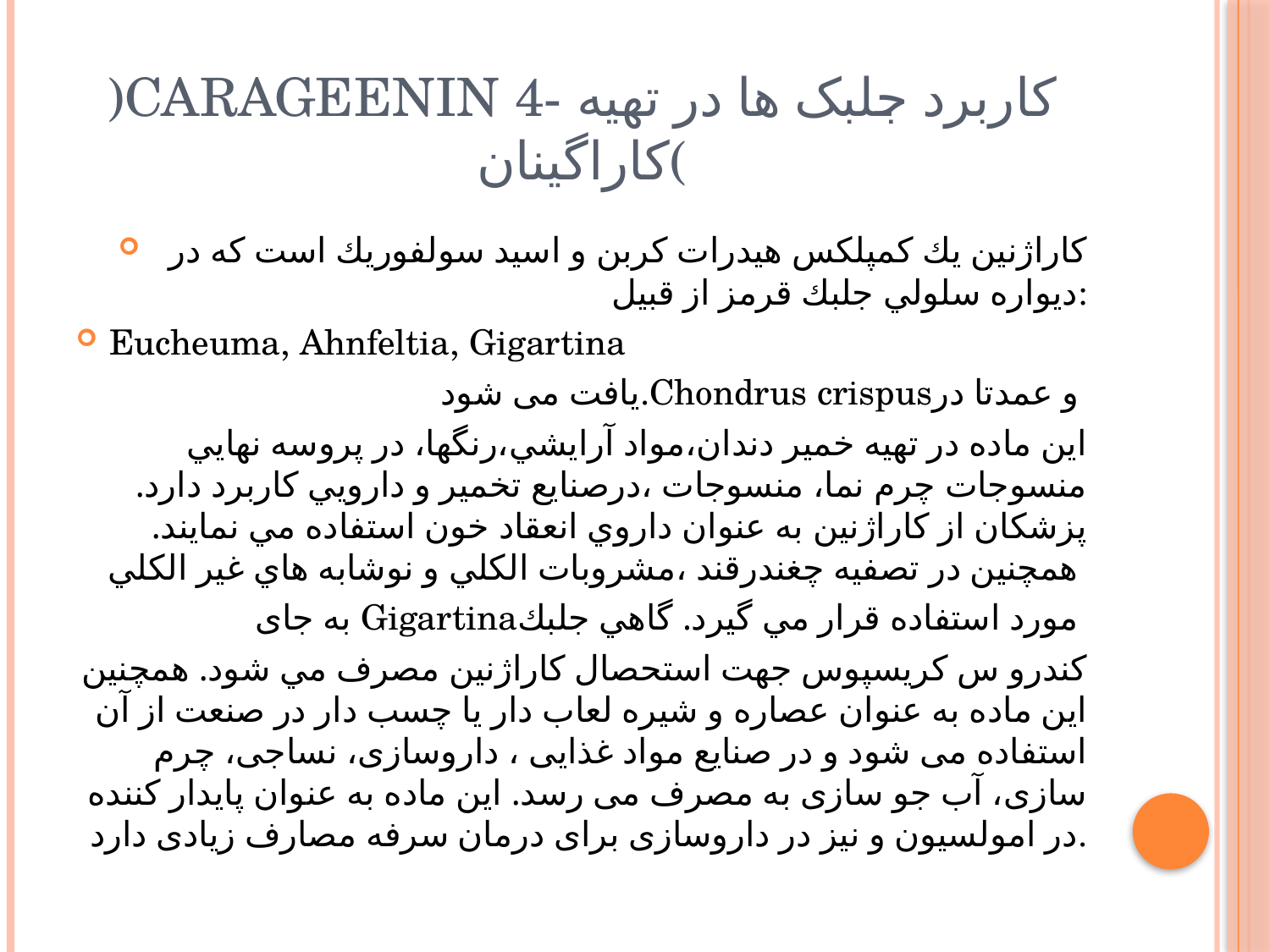

# )Carageenin 4- کاربرد جلبک ها در تهیه کاراگینان(
كاراژنين يك كمپلكس هيدرات كربن و اسيد سولفوريك است كه در ديواره سلولي جلبك قرمز از قبیل:
Eucheuma, Ahnfeltia, Gigartina
 یافت می شود.Chondrus crispusو عمدتا در
اين ماده در تهيه خمير دندان،‌مواد آرايشي،‌رنگها،‌ در پروسه نهايي منسوجات چرم نما،‌ منسوجات ،‌درصنايع تخمير و دارويي كاربرد دارد. پزشكان از كاراژنين به عنوان داروي انعقاد خون استفاده مي نمايند. همچنين در تصفيه چغندرقند ،‌مشروبات الكلي و نوشابه هاي غير الكلي
به جای Gigartinaمورد استفاده قرار مي گيرد. گاهي جلبك
كندرو س كريسپوس جهت استحصال كاراژنين مصرف مي شود. همچنین این ماده به عنوان عصاره و شیره لعاب دار یا چسب دار در صنعت از آن استفاده می شود و در صنایع مواد غذایی ، داروسازی، نساجی، چرم سازی، آب جو سازی به مصرف می رسد. این ماده به عنوان پایدار کننده در امولسیون و نیز در داروسازی برای درمان سرفه مصارف زیادی دارد.